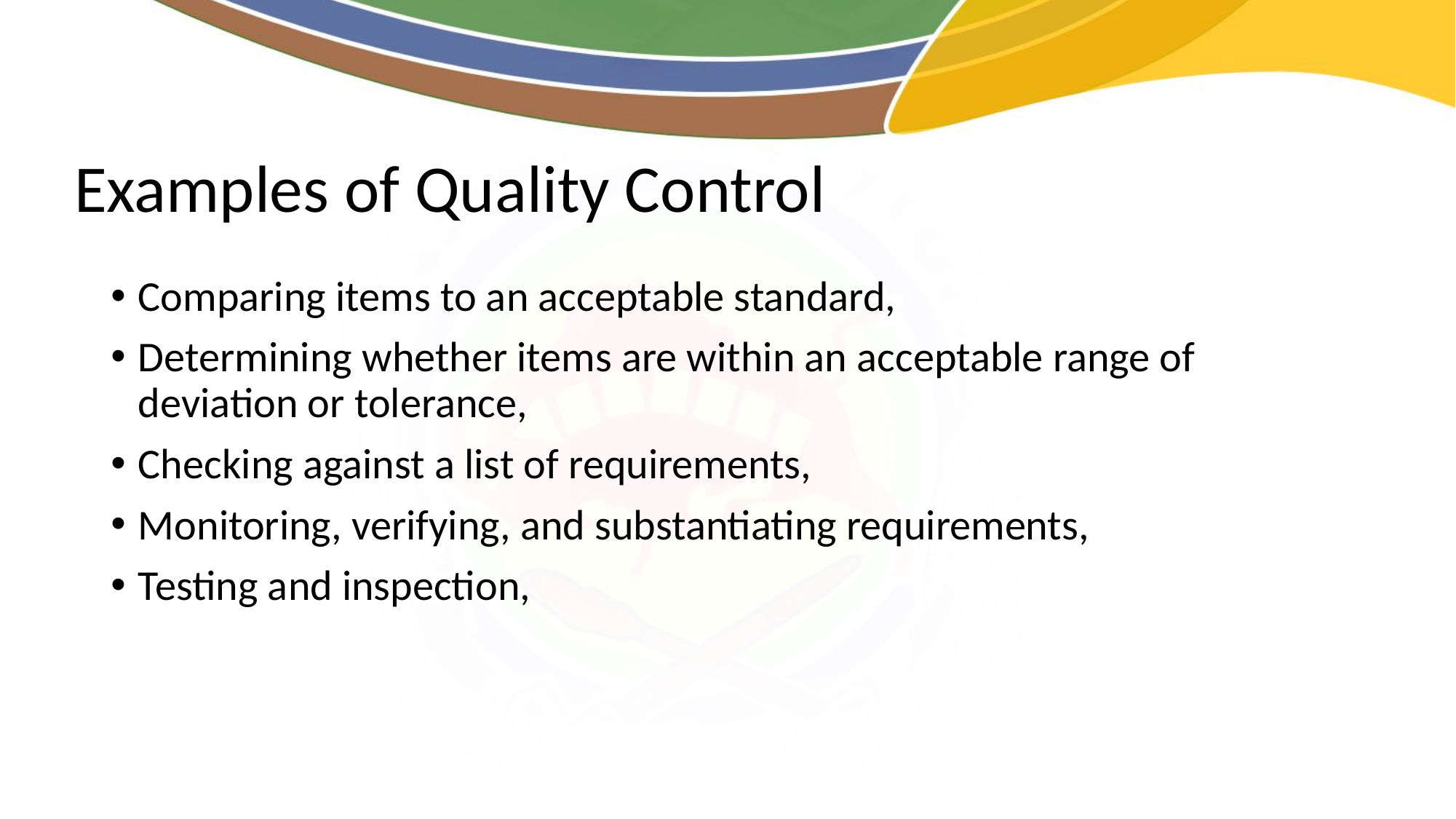

# Examples of Quality Control
Comparing items to an acceptable standard,
Determining whether items are within an acceptable range of deviation or tolerance,
Checking against a list of requirements,
Monitoring, verifying, and substantiating requirements,
Testing and inspection,